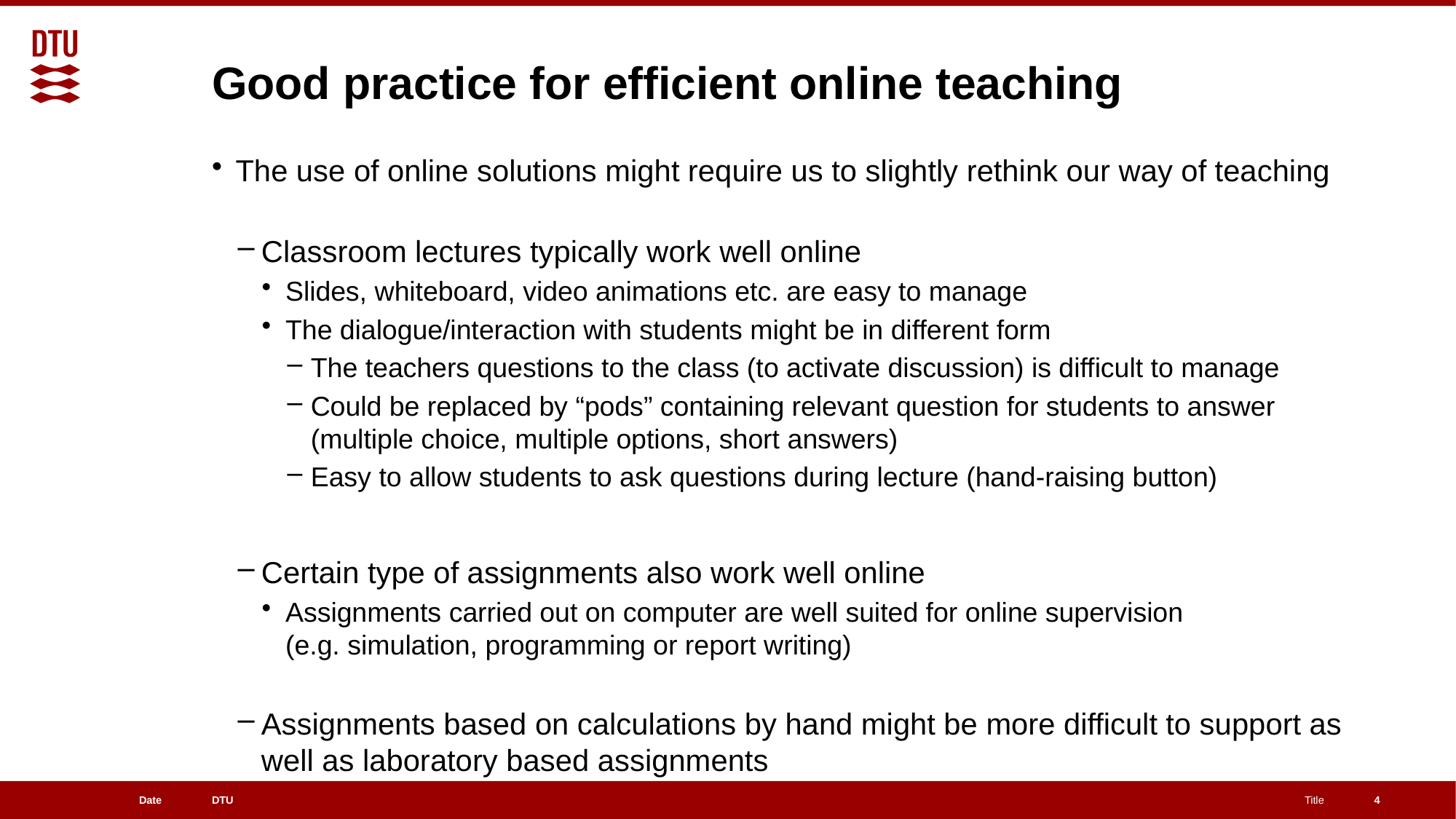

# Good practice for efficient online teaching
The use of online solutions might require us to slightly rethink our way of teaching

Classroom lectures typically work well online
Slides, whiteboard, video animations etc. are easy to manage
The dialogue/interaction with students might be in different form
The teachers questions to the class (to activate discussion) is difficult to manage
Could be replaced by “pods” containing relevant question for students to answer
(multiple choice, multiple options, short answers)
Easy to allow students to ask questions during lecture (hand-raising button)

Certain type of assignments also work well online
Assignments carried out on computer are well suited for online supervision
(e.g. simulation, programming or report writing)

Assignments based on calculations by hand might be more difficult to support as well as laboratory based assignments

4